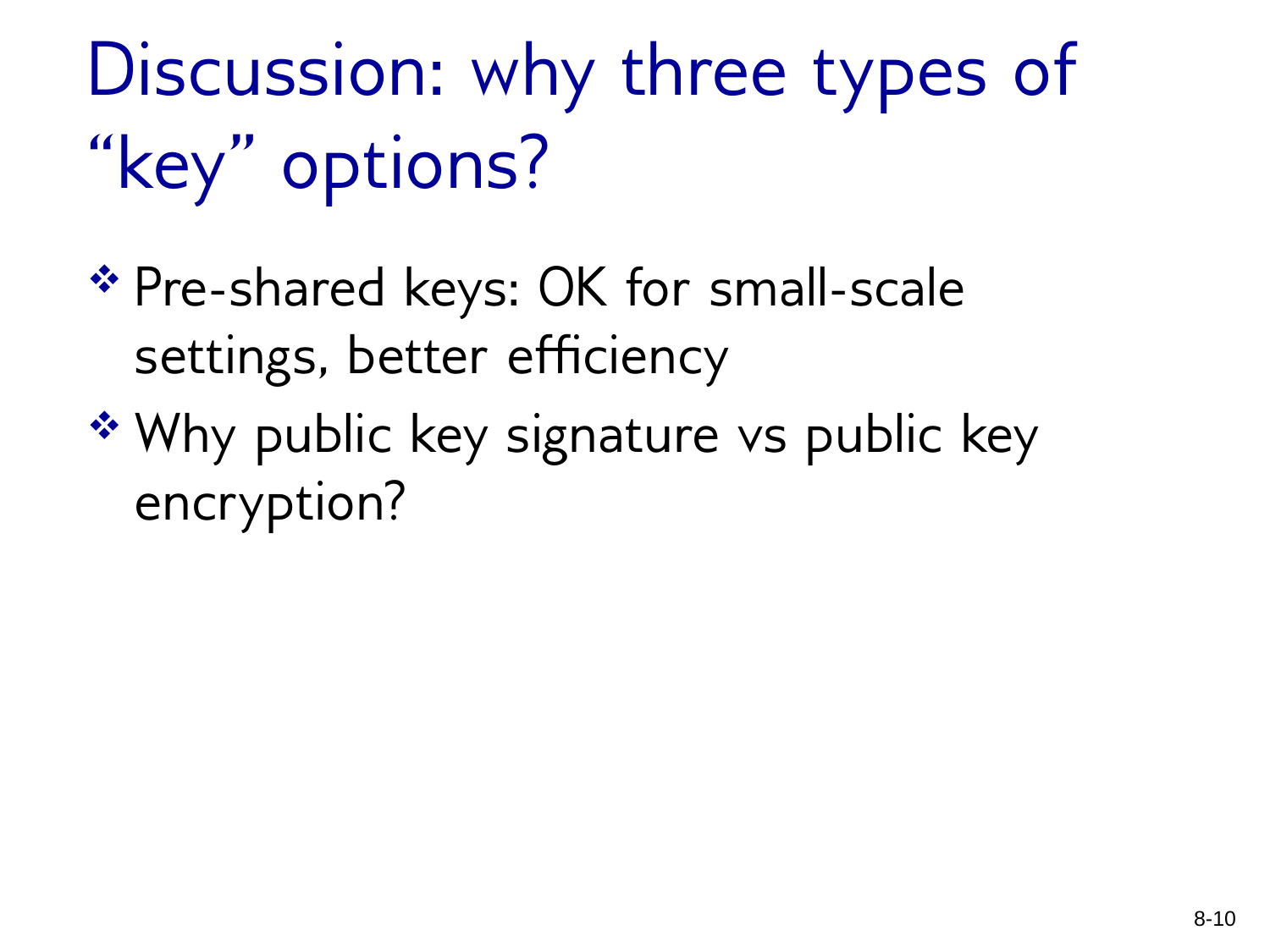

# Discussion: why three types of “key” options?
Pre-shared keys: OK for small-scale settings, better efficiency
Why public key signature vs public key encryption?